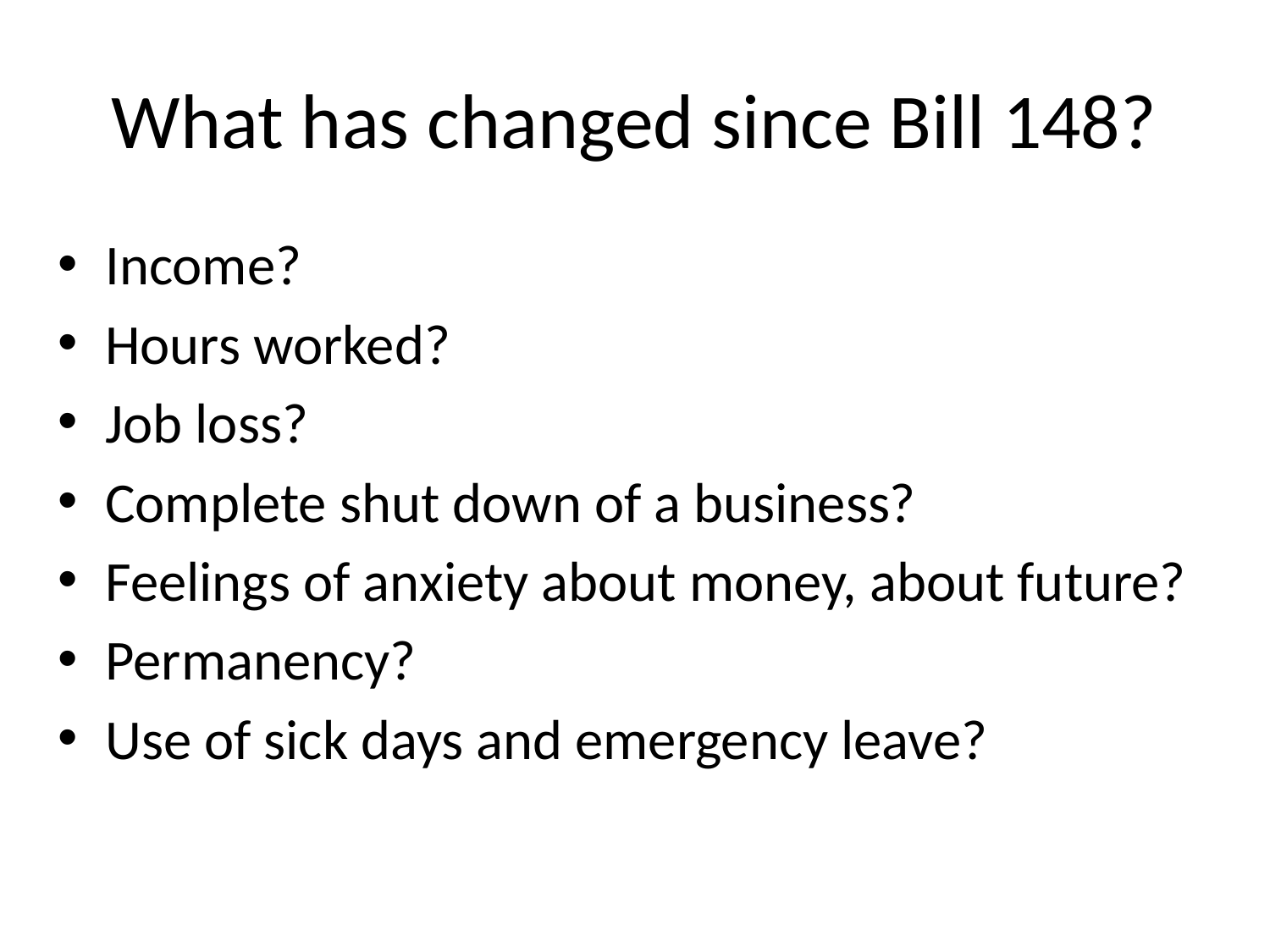

# What has changed since Bill 148?
Income?
Hours worked?
Job loss?
Complete shut down of a business?
Feelings of anxiety about money, about future?
Permanency?
Use of sick days and emergency leave?